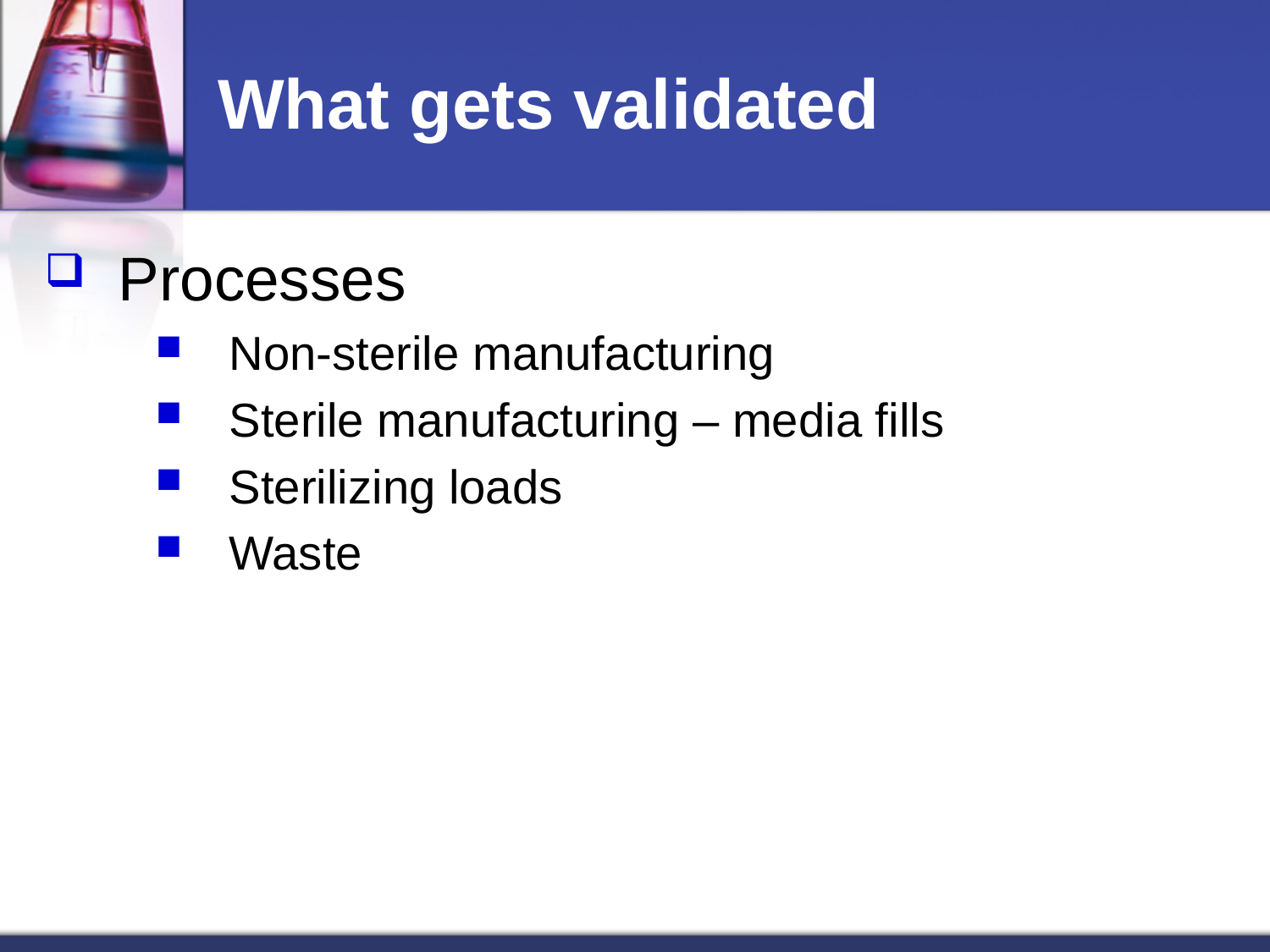

# What gets validated
Processes
Non-sterile manufacturing
Sterile manufacturing – media fills
Sterilizing loads
Waste